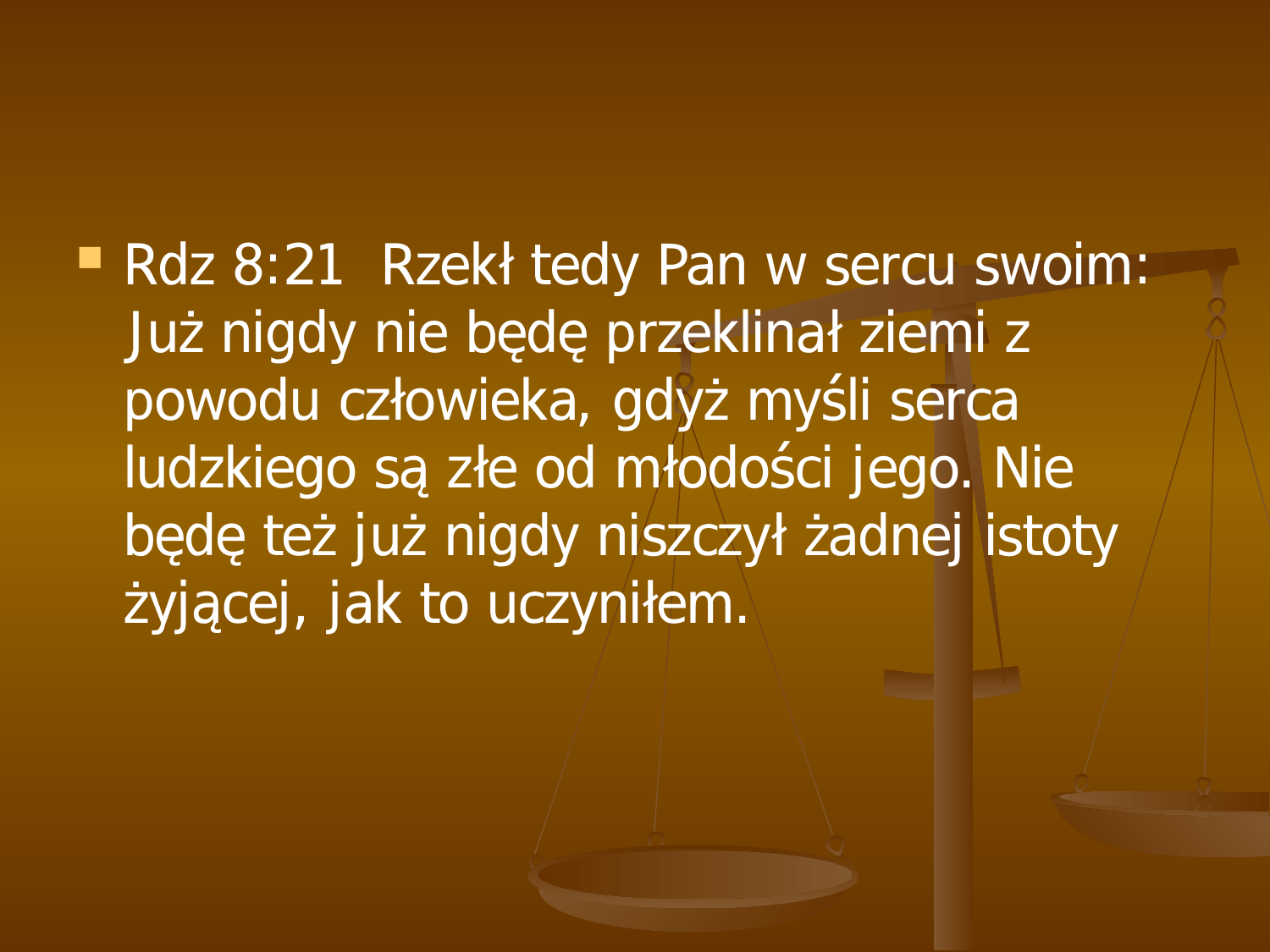

#
Rdz 8:21  Rzekł tedy Pan w sercu swoim: Już nigdy nie będę przeklinał ziemi z powodu człowieka, gdyż myśli serca ludzkiego są złe od młodości jego. Nie będę też już nigdy niszczył żadnej istoty żyjącej, jak to uczyniłem.